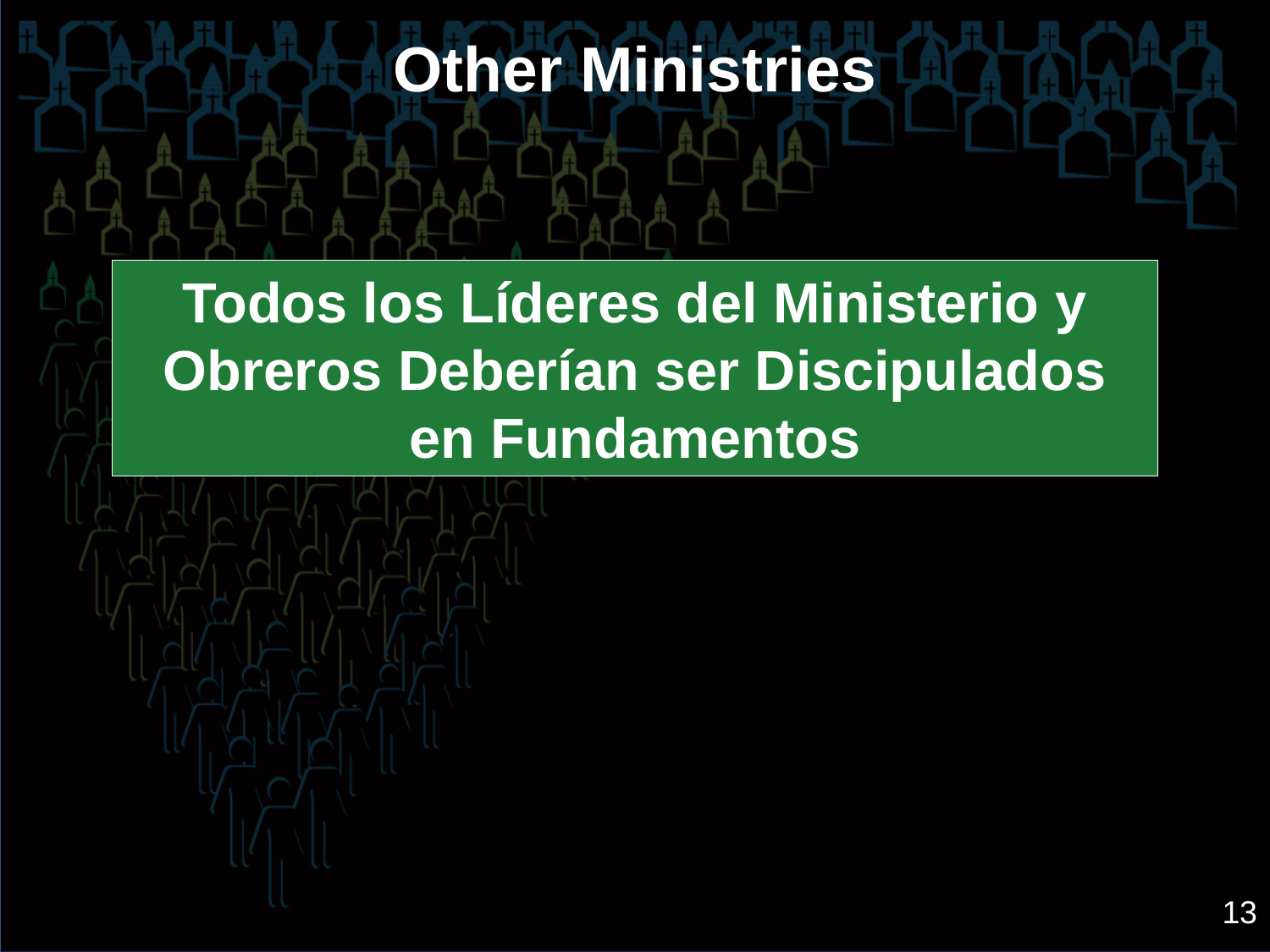

# Other Ministries
Todos los Líderes del Ministerio y Obreros Deberían ser Discipulados en Fundamentos
13